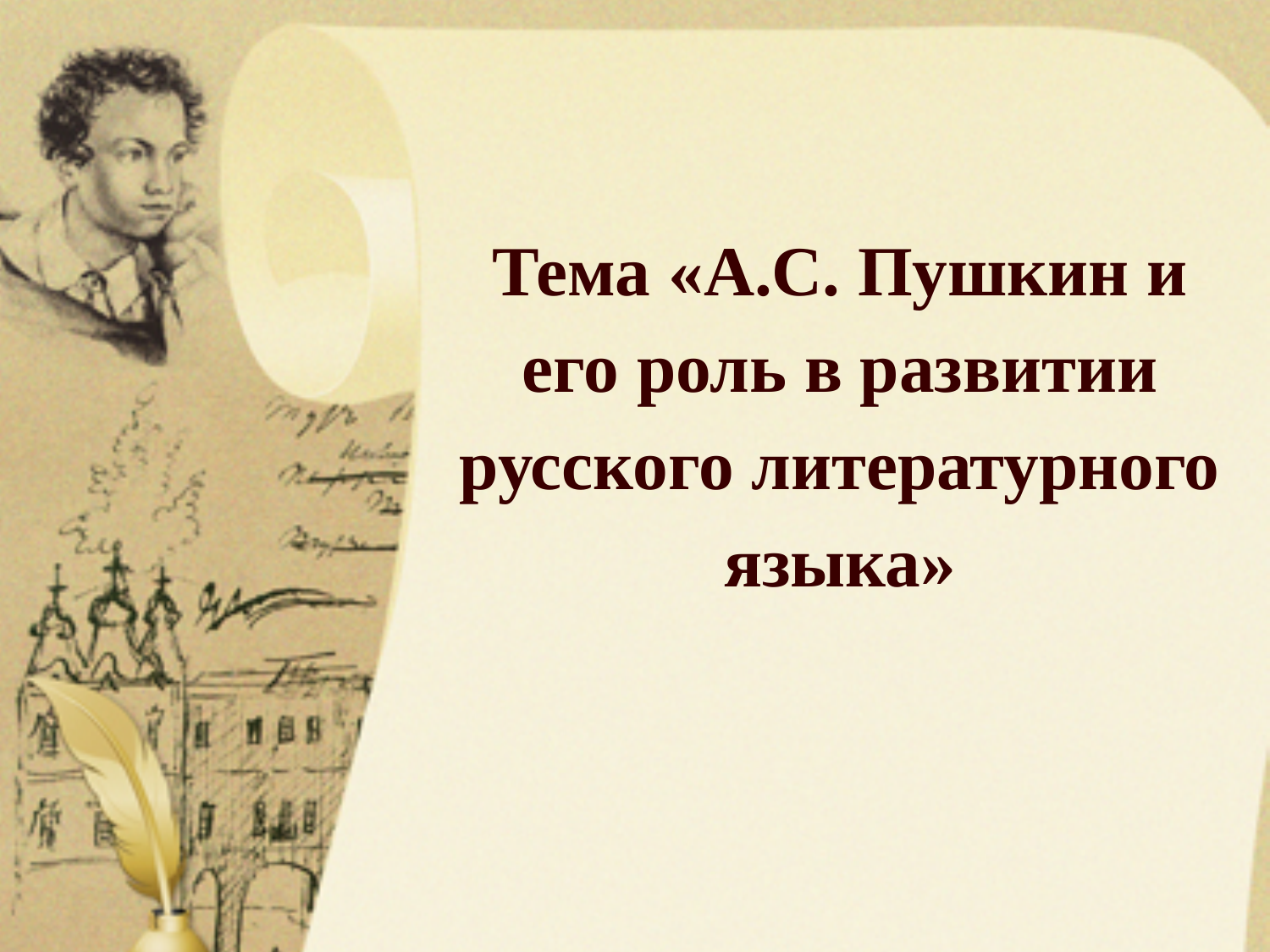

Тема «А.С. Пушкин и его роль в развитии русского литературного языка»